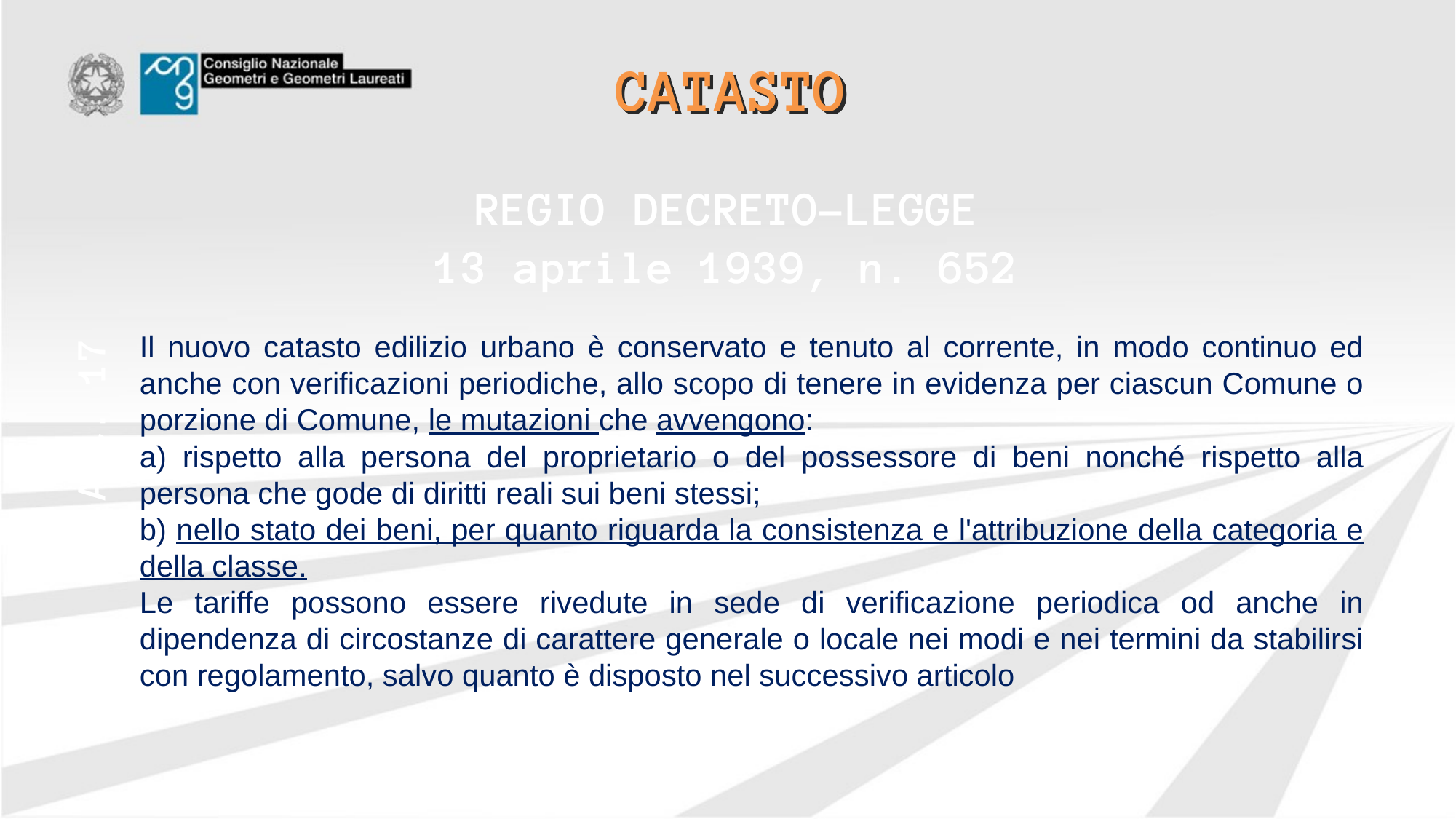

# CATASTO
REGIO DECRETO-LEGGE
13 aprile 1939, n. 652
Il nuovo catasto edilizio urbano è conservato e tenuto al corrente, in modo continuo ed anche con verificazioni periodiche, allo scopo di tenere in evidenza per ciascun Comune o porzione di Comune, le mutazioni che avvengono:
a) rispetto alla persona del proprietario o del possessore di beni nonché rispetto alla persona che gode di diritti reali sui beni stessi;
b) nello stato dei beni, per quanto riguarda la consistenza e l'attribuzione della categoria e della classe.
Le tariffe possono essere rivedute in sede di verificazione periodica od anche in dipendenza di circostanze di carattere generale o locale nei modi e nei termini da stabilirsi con regolamento, salvo quanto è disposto nel successivo articolo
Art. 17